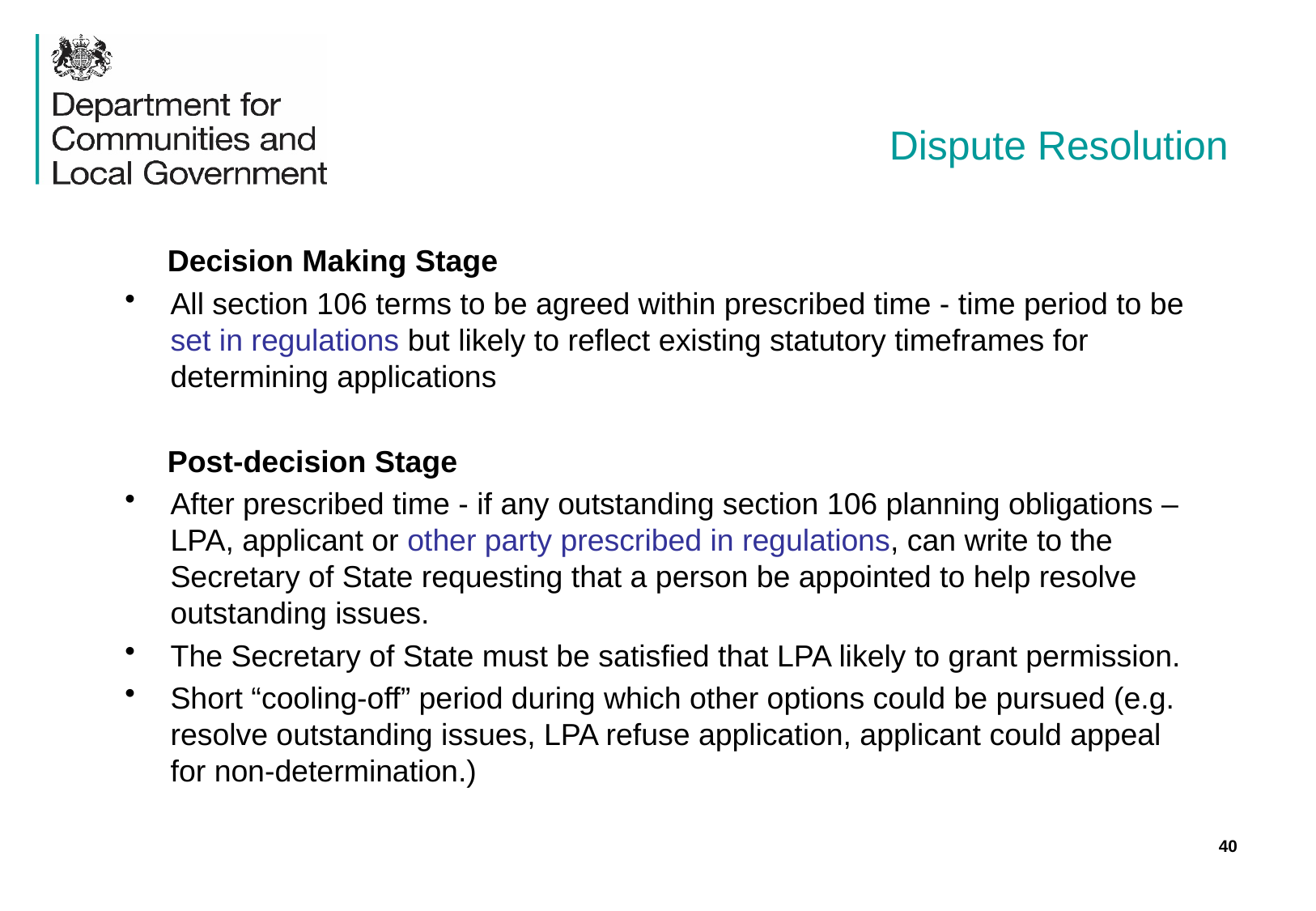

# Dispute Resolution
     Decision Making Stage
All section 106 terms to be agreed within prescribed time - time period to be set in regulations but likely to reflect existing statutory timeframes for determining applications

     Post-decision Stage
After prescribed time - if any outstanding section 106 planning obligations – LPA, applicant or other party prescribed in regulations, can write to the Secretary of State requesting that a person be appointed to help resolve outstanding issues.
The Secretary of State must be satisfied that LPA likely to grant permission.
Short “cooling-off” period during which other options could be pursued (e.g. resolve outstanding issues, LPA refuse application, applicant could appeal for non-determination.)

40